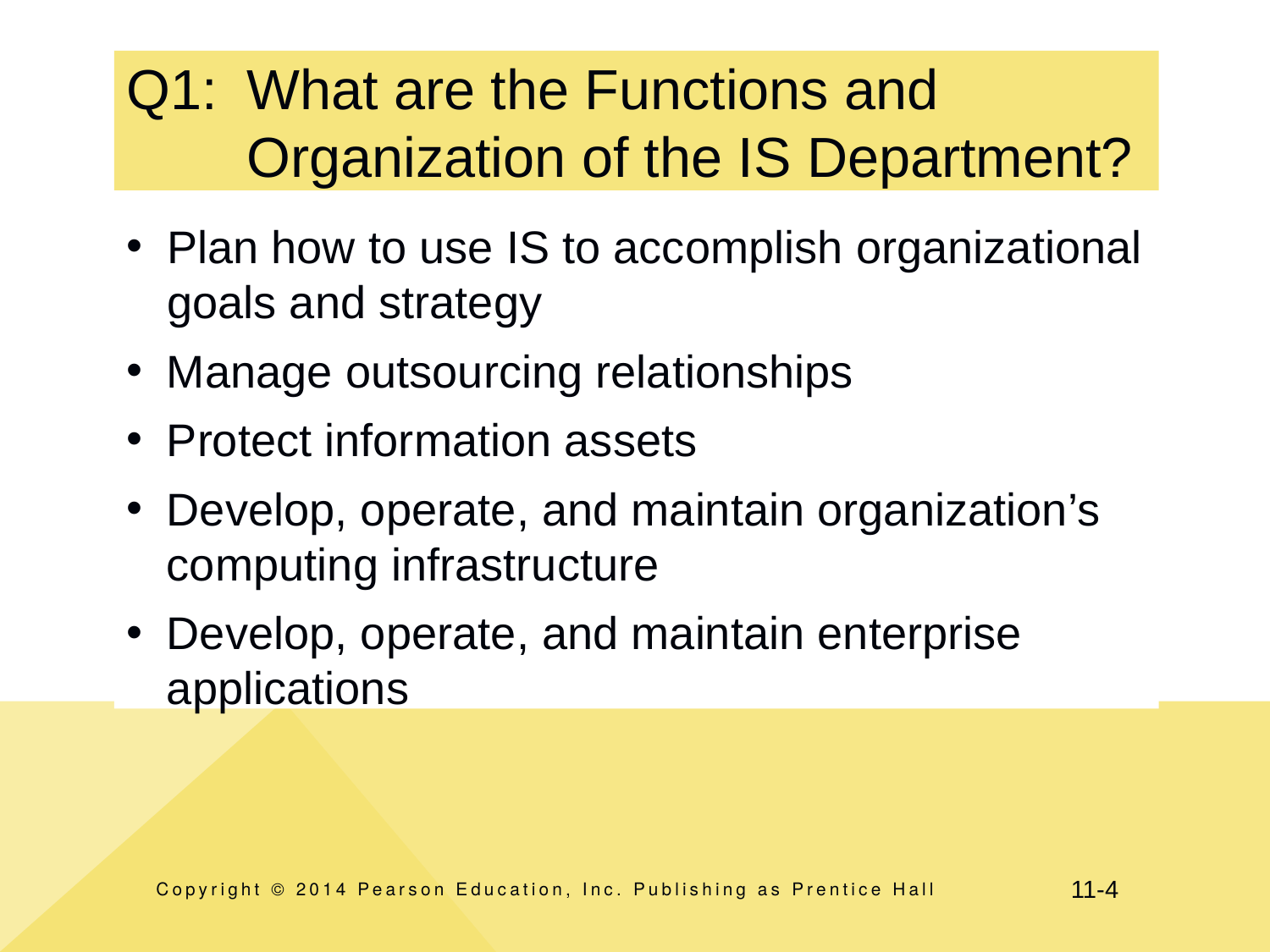

# Q1:	What are the Functions and Organization of the IS Department?
Plan how to use IS to accomplish organizational goals and strategy
Manage outsourcing relationships
Protect information assets
Develop, operate, and maintain organization’s computing infrastructure
Develop, operate, and maintain enterprise applications
Copyright © 2014 Pearson Education, Inc. Publishing as Prentice Hall